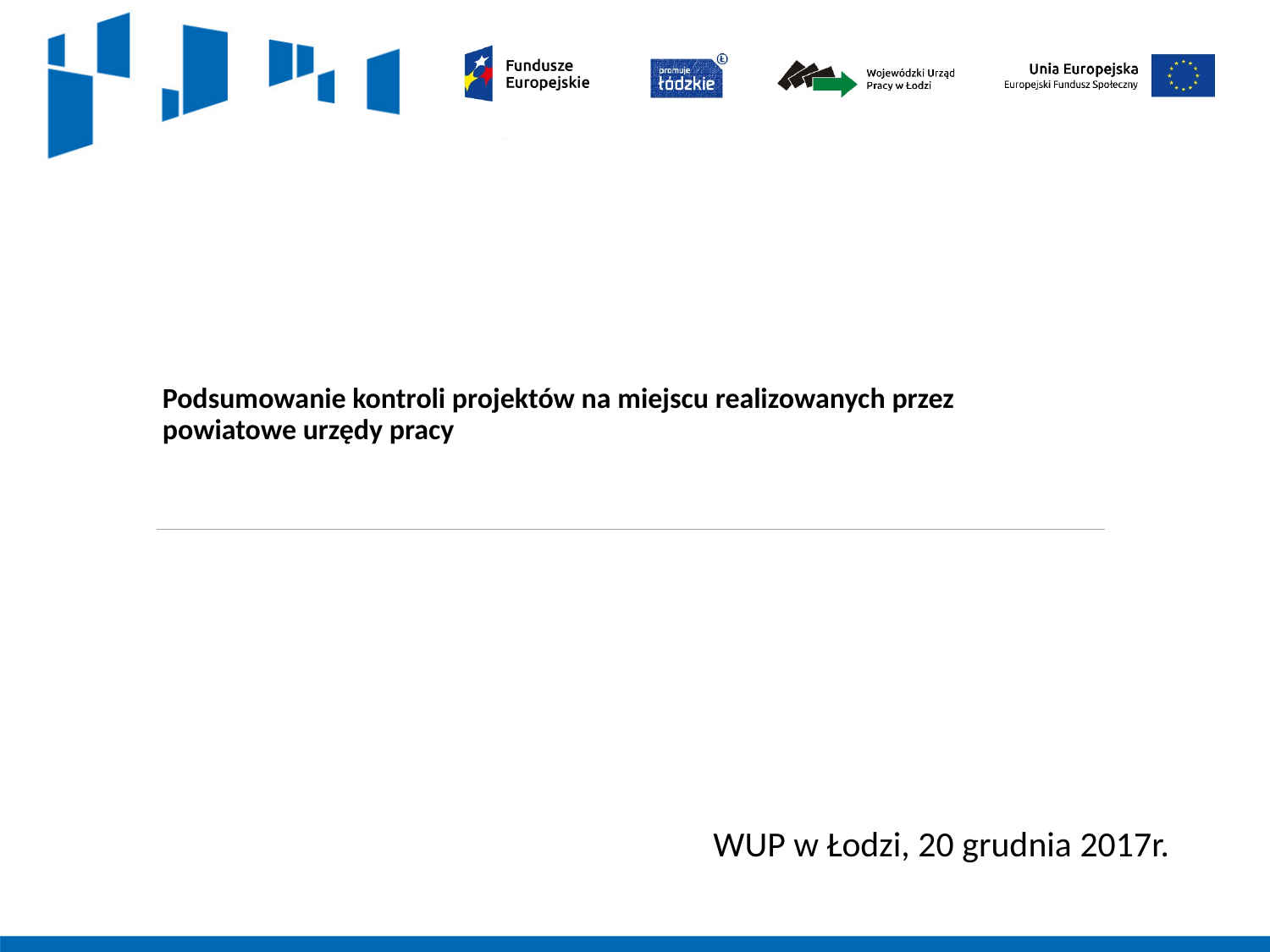

Podsumowanie kontroli projektów na miejscu realizowanych przez
powiatowe urzędy pracy
WUP w Łodzi, 20 grudnia 2017r.